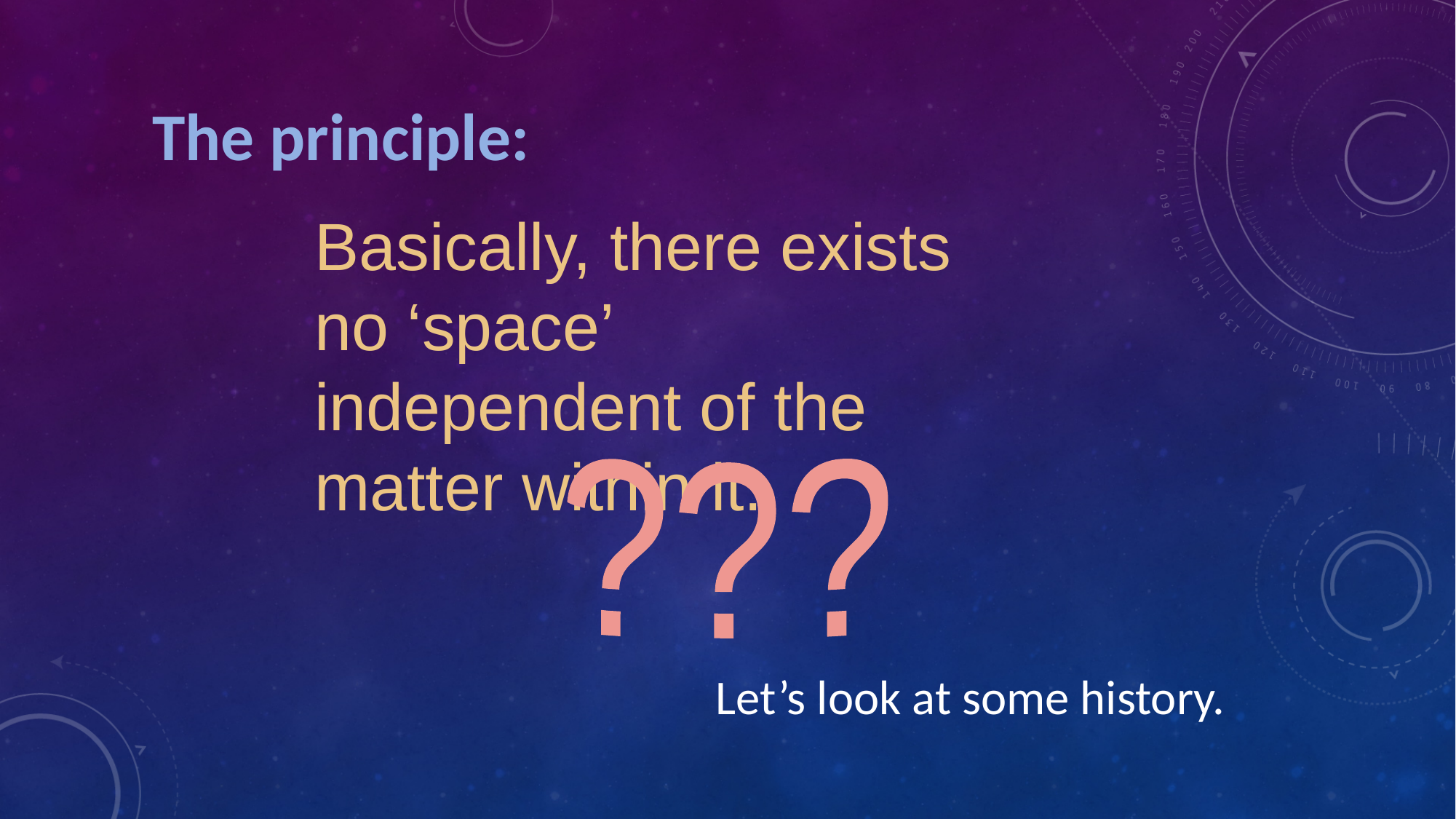

The principle:
Basically, there exists no ‘space’ independent of the matter within it.
???
Let’s look at some history.